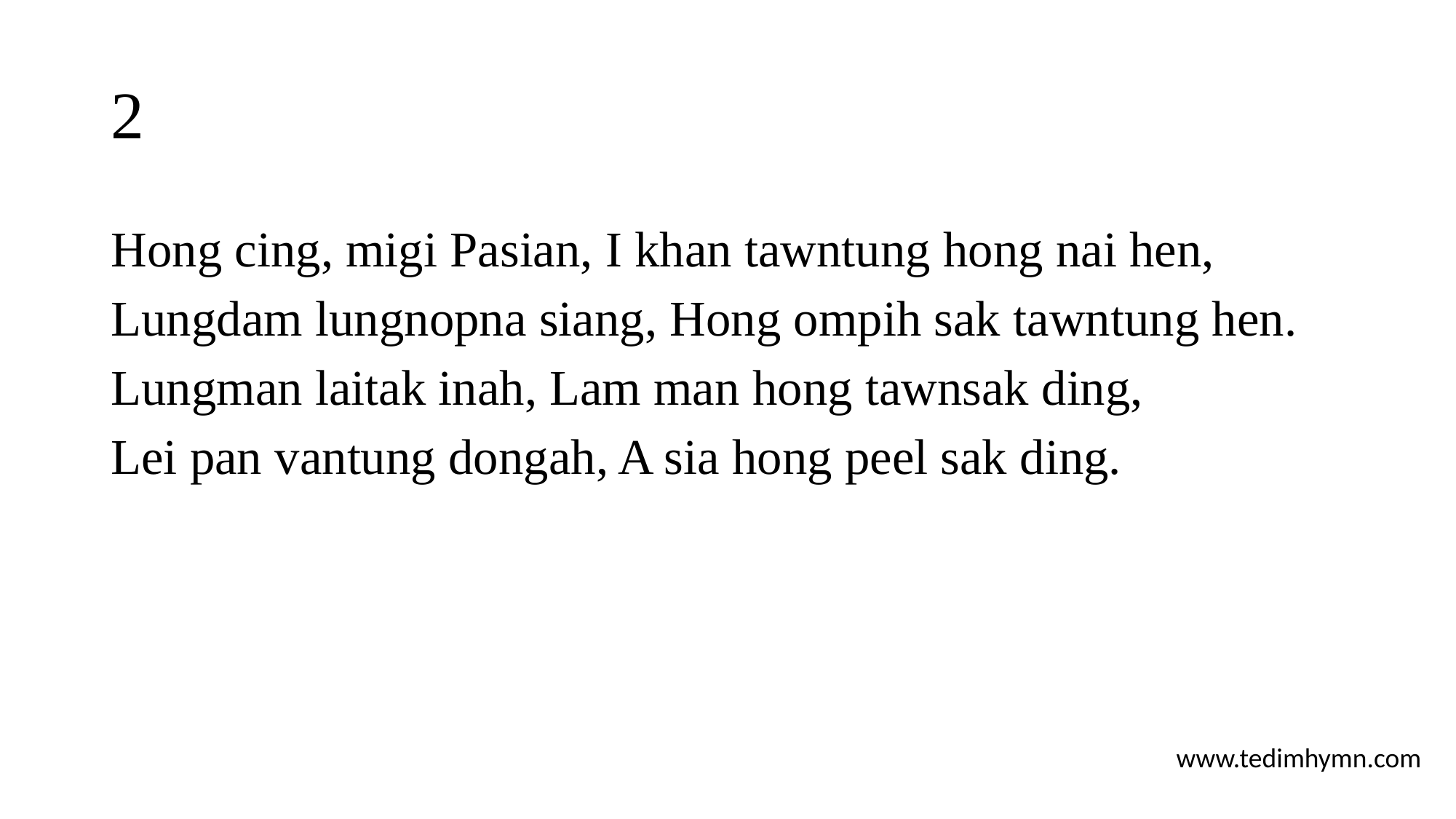

# 2
Hong cing, migi Pasian, I khan tawntung hong nai hen,
Lungdam lungnopna siang, Hong ompih sak tawntung hen.
Lungman laitak inah, Lam man hong tawnsak ding,
Lei pan vantung dongah, A sia hong peel sak ding.

www.tedimhymn.com